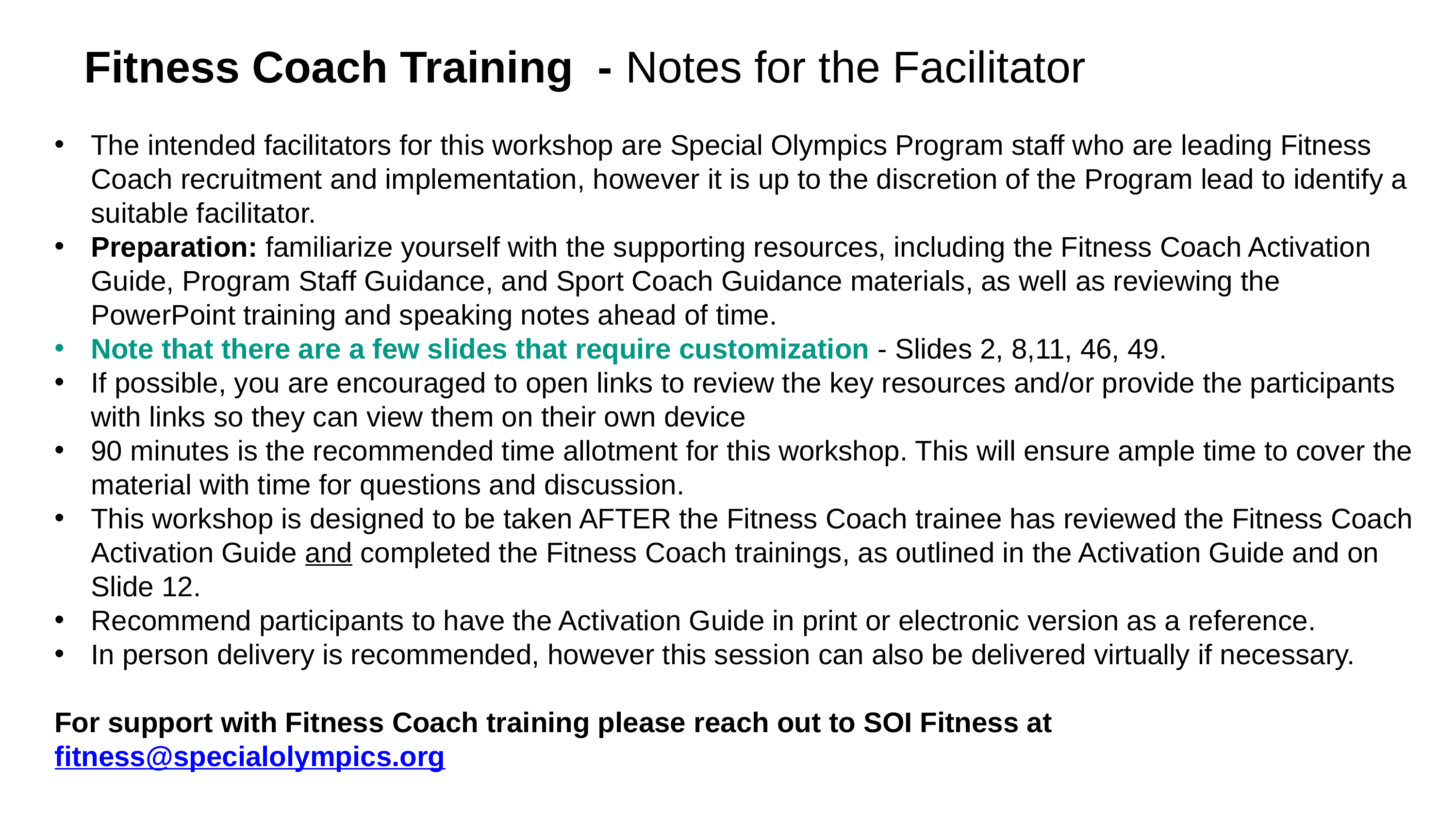

Fitness Coach Training  - Notes for the Facilitator

The intended facilitators for this workshop are Special Olympics Program staff who are leading Fitness Coach recruitment and implementation, however it is up to the discretion of the Program lead to identify a suitable facilitator.
Preparation: familiarize yourself with the supporting resources, including the Fitness Coach Activation Guide, Program Staff Guidance, and Sport Coach Guidance materials, as well as reviewing the PowerPoint training and speaking notes ahead of time.
Note that there are a few slides that require customization - Slides 2, 8,11, 46, 49.
If possible, you are encouraged to open links to review the key resources and/or provide the participants with links so they can view them on their own device
90 minutes is the recommended time allotment for this workshop. This will ensure ample time to cover the material with time for questions and discussion.
This workshop is designed to be taken AFTER the Fitness Coach trainee has reviewed the Fitness Coach Activation Guide and completed the Fitness Coach trainings, as outlined in the Activation Guide and on Slide 12.
Recommend participants to have the Activation Guide in print or electronic version as a reference.
In person delivery is recommended, however this session can also be delivered virtually if necessary.

For support with Fitness Coach training please reach out to SOI Fitness at fitness@specialolympics.org